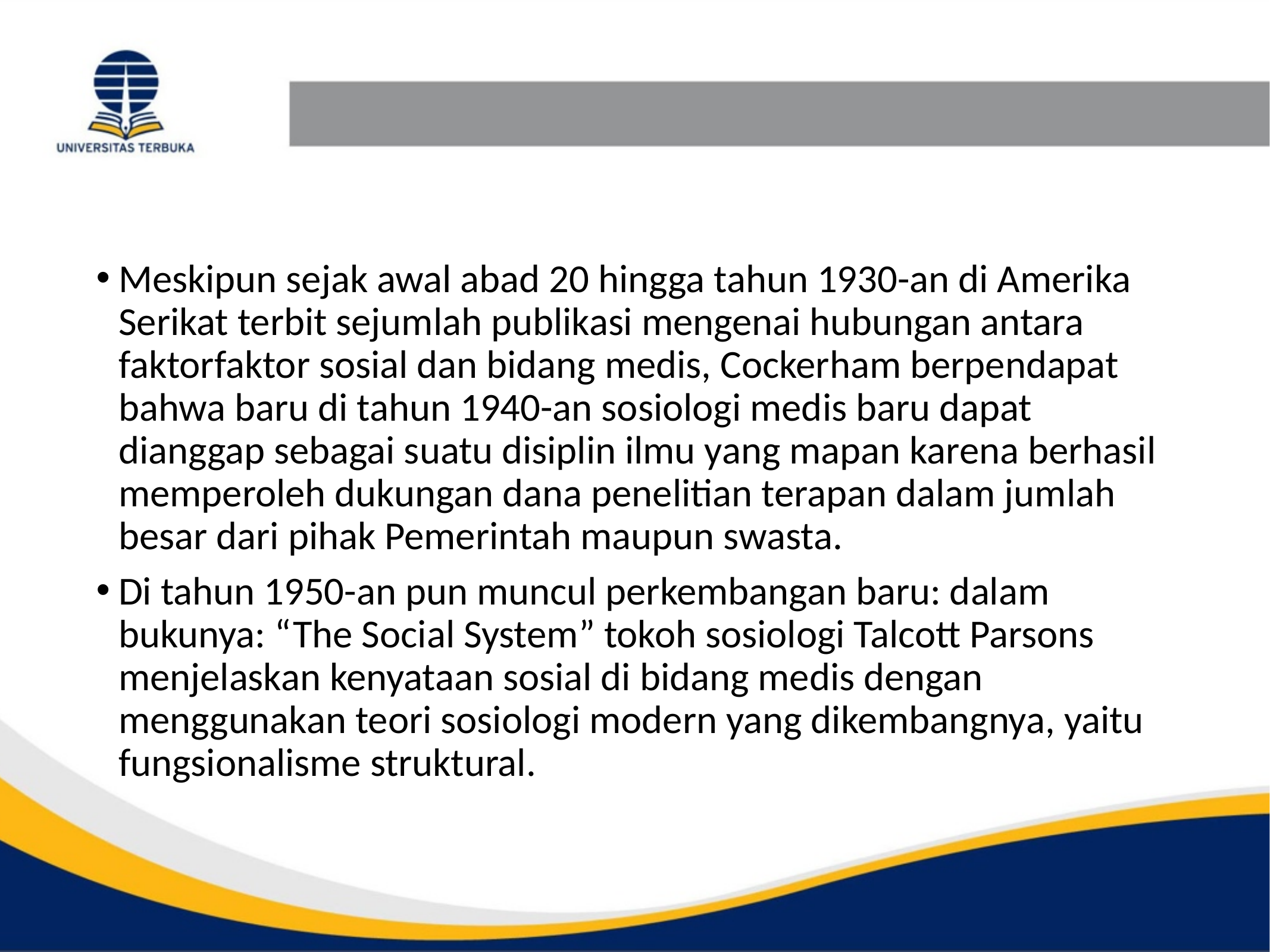

#
Meskipun sejak awal abad 20 hingga tahun 1930-an di Amerika Serikat terbit sejumlah publikasi mengenai hubungan antara faktorfaktor sosial dan bidang medis, Cockerham berpendapat bahwa baru di tahun 1940-an sosiologi medis baru dapat dianggap sebagai suatu disiplin ilmu yang mapan karena berhasil memperoleh dukungan dana penelitian terapan dalam jumlah besar dari pihak Pemerintah maupun swasta.
Di tahun 1950-an pun muncul perkembangan baru: dalam bukunya: “The Social System” tokoh sosiologi Talcott Parsons menjelaskan kenyataan sosial di bidang medis dengan menggunakan teori sosiologi modern yang dikembangnya, yaitu fungsionalisme struktural.